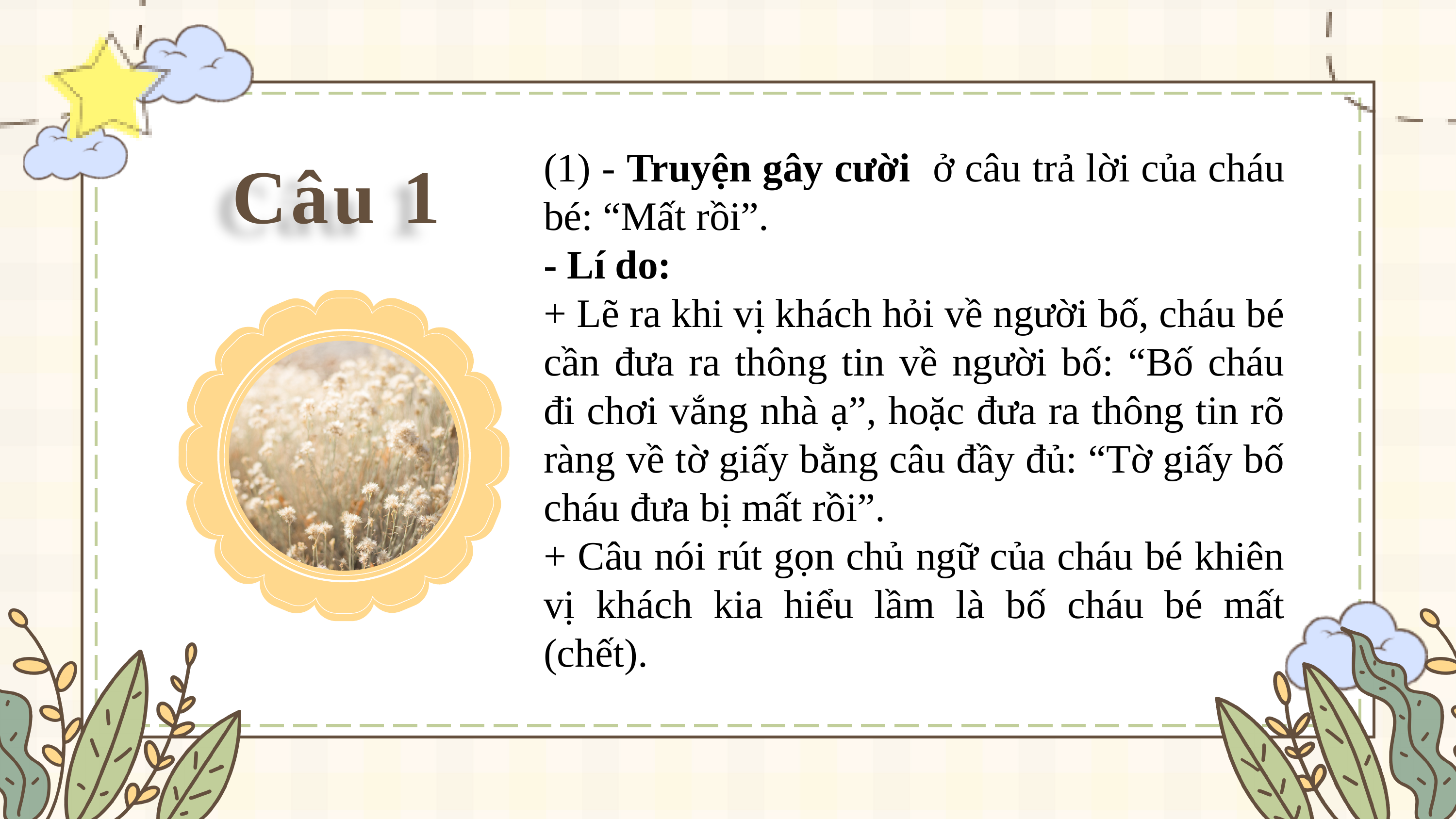

(1) - Truyện gây cười  ở câu trả lời của cháu bé: “Mất rồi”.
- Lí do:
+ Lẽ ra khi vị khách hỏi về người bố, cháu bé cần đưa ra thông tin về người bố: “Bố cháu đi chơi vắng nhà ạ”, hoặc đưa ra thông tin rõ ràng về tờ giấy bằng câu đầy đủ: “Tờ giấy bố cháu đưa bị mất rồi”.
+ Câu nói rút gọn chủ ngữ của cháu bé khiên vị khách kia hiểu lầm là bố cháu bé mất (chết).
Câu 1